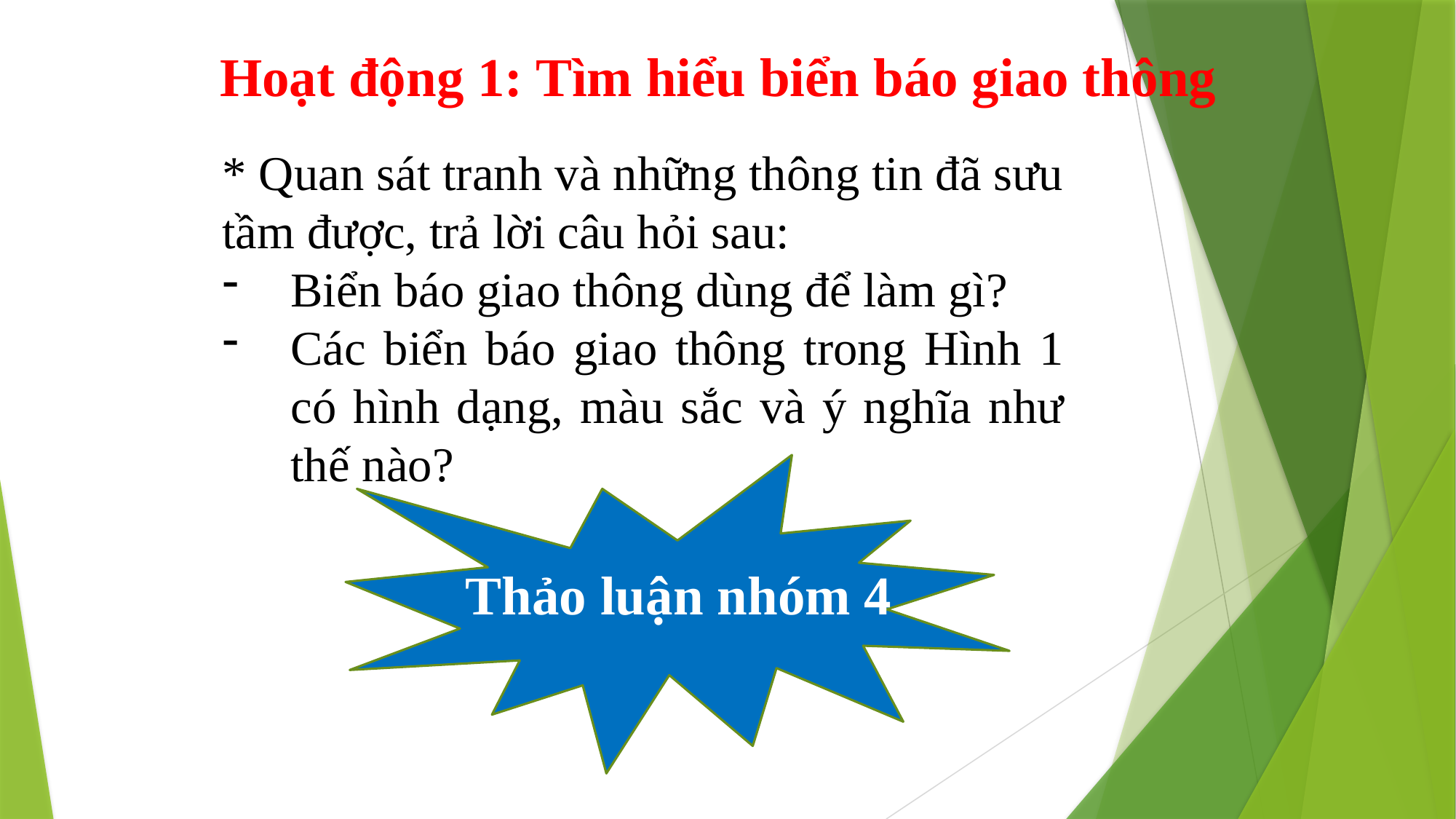

Hoạt động 1: Tìm hiểu biển báo giao thông
* Quan sát tranh và những thông tin đã sưu tầm được, trả lời câu hỏi sau:
Biển báo giao thông dùng để làm gì?
Các biển báo giao thông trong Hình 1 có hình dạng, màu sắc và ý nghĩa như thế nào?

Thảo luận nhóm 4